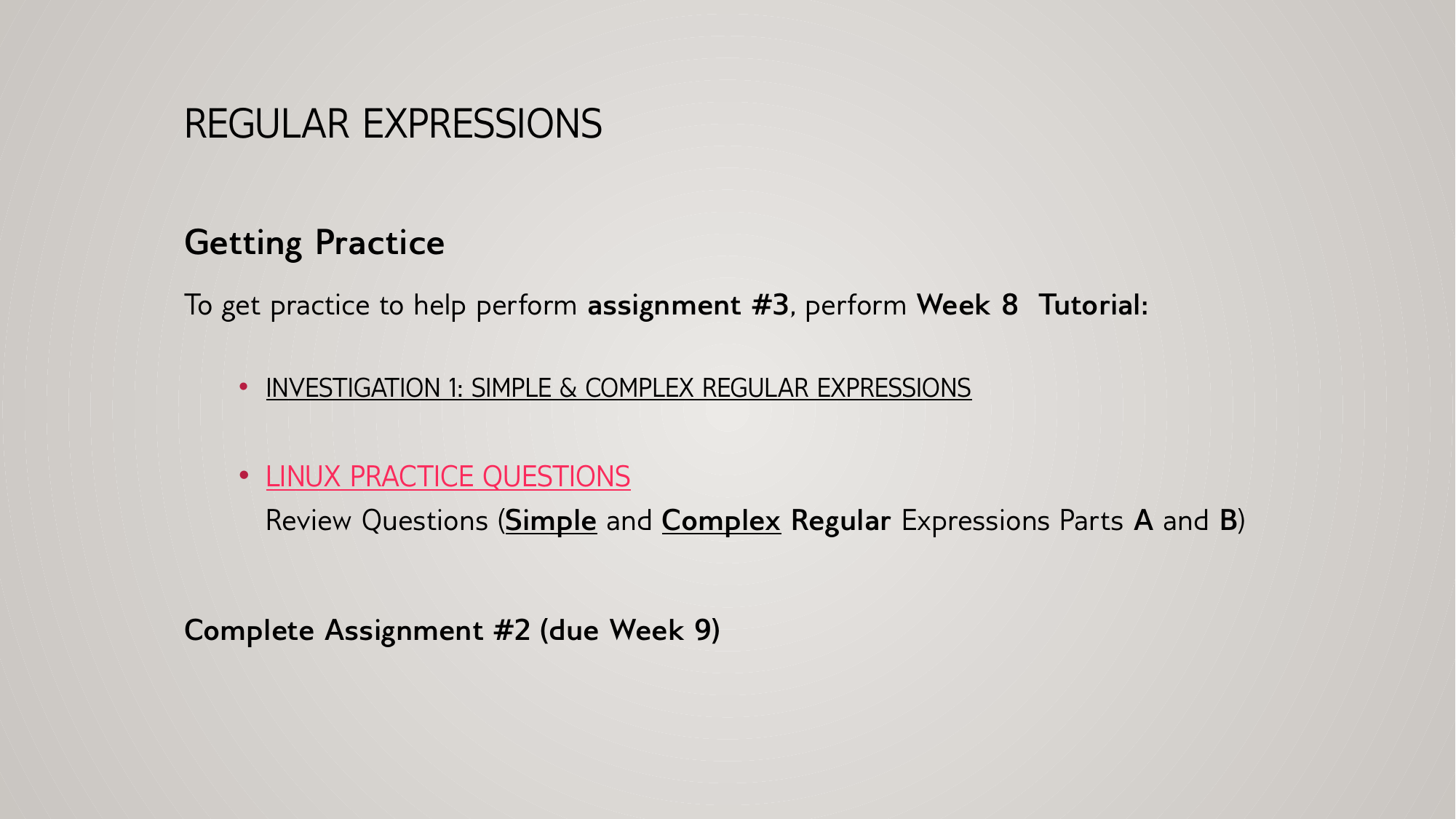

# Regular expressions
Getting Practice
To get practice to help perform assignment #3, perform Week 8  Tutorial:
INVESTIGATION 1: SIMPLE & COMPLEX REGULAR EXPRESSIONS
LINUX PRACTICE QUESTIONS
Review Questions (Simple and Complex Regular Expressions Parts A and B)

Complete Assignment #2 (due Week 9)